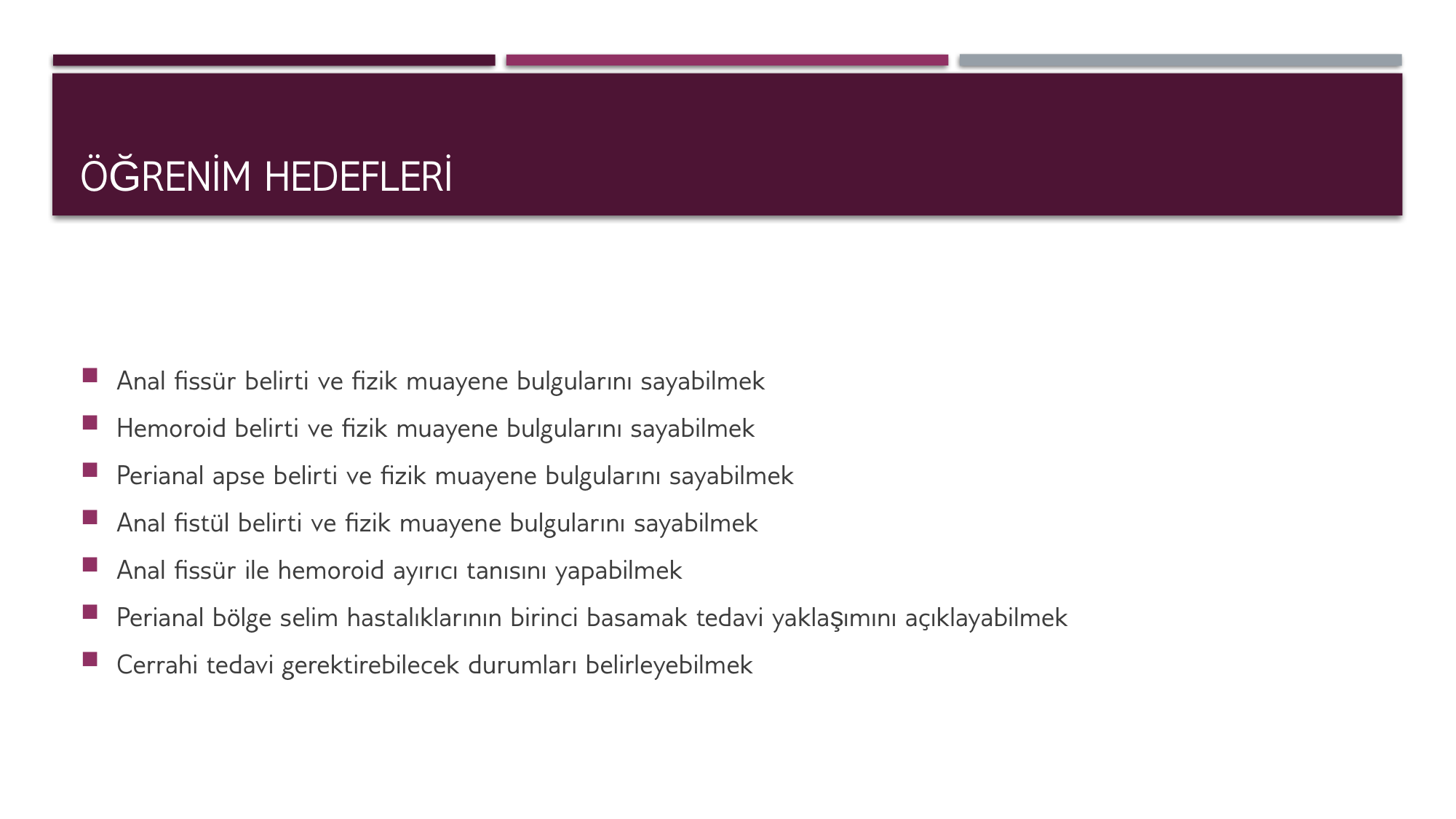

# Öğrenim hedefleri

Anal fissür belirti ve fizik muayene bulgularını sayabilmek
Hemoroid belirti ve fizik muayene bulgularını sayabilmek
Perianal apse belirti ve fizik muayene bulgularını sayabilmek
Anal fistül belirti ve fizik muayene bulgularını sayabilmek
Anal fissür ile hemoroid ayırıcı tanısını yapabilmek
Perianal bölge selim hastalıklarının birinci basamak tedavi yaklaşımını açıklayabilmek
Cerrahi tedavi gerektirebilecek durumları belirleyebilmek